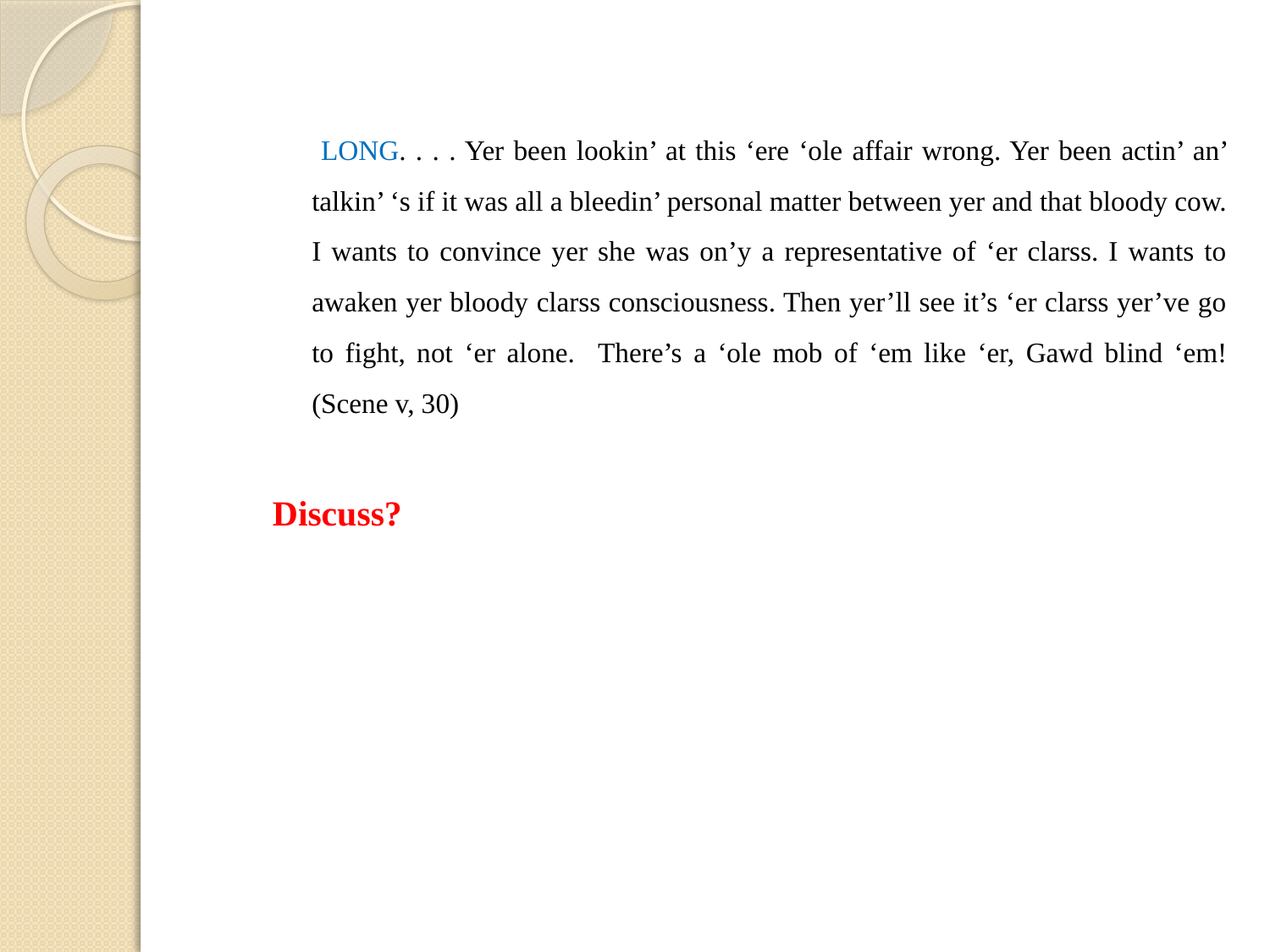

LONG. . . . Yer been lookin’ at this ‘ere ‘ole affair wrong. Yer been actin’ an’ talkin’ ‘s if it was all a bleedin’ personal matter between yer and that bloody cow. I wants to convince yer she was on’y a representative of ‘er clarss. I wants to awaken yer bloody clarss consciousness. Then yer’ll see it’s ‘er clarss yer’ve go to fight, not ‘er alone.  There’s a ‘ole mob of ‘em like ‘er, Gawd blind ‘em! (Scene v, 30)

Discuss?